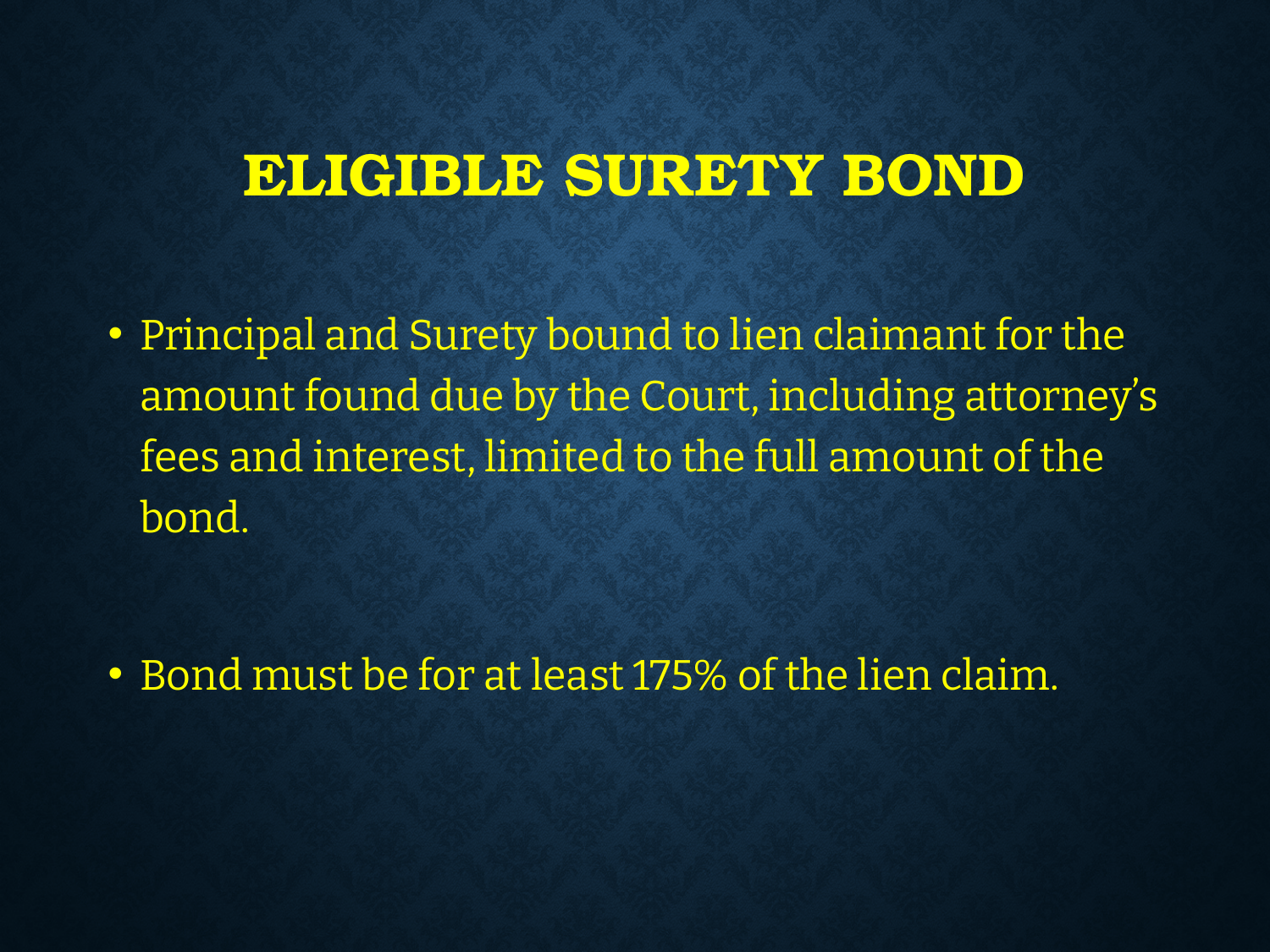

# Eligible Surety Bond
Principal and Surety bound to lien claimant for the amount found due by the Court, including attorney’s fees and interest, limited to the full amount of the bond.

Bond must be for at least 175% of the lien claim.